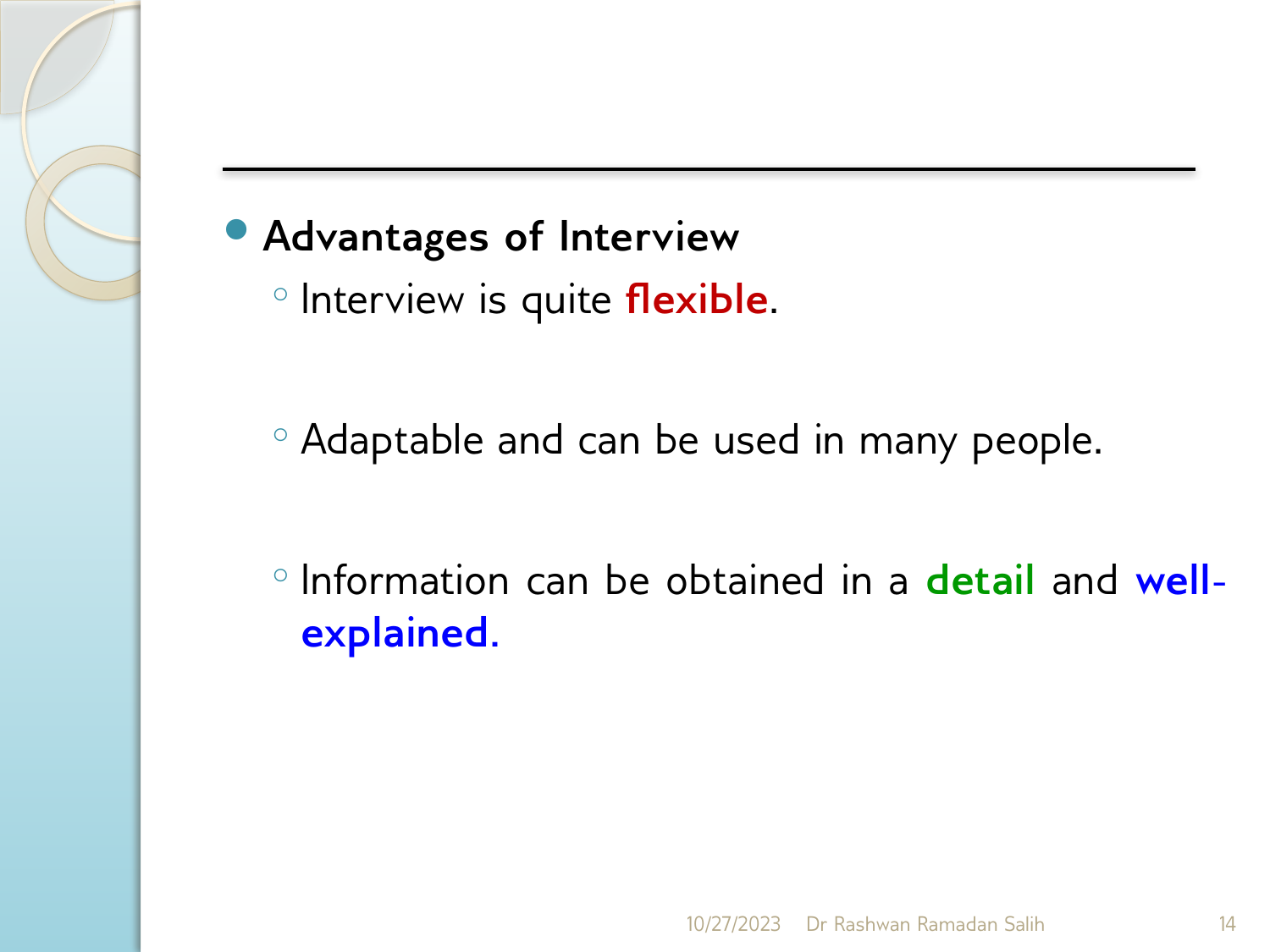

Advantages of Interview
Interview is quite flexible.

Adaptable and can be used in many people.

Information can be obtained in a detail and well-explained.
10/27/2023
Dr Rashwan Ramadan Salih
14